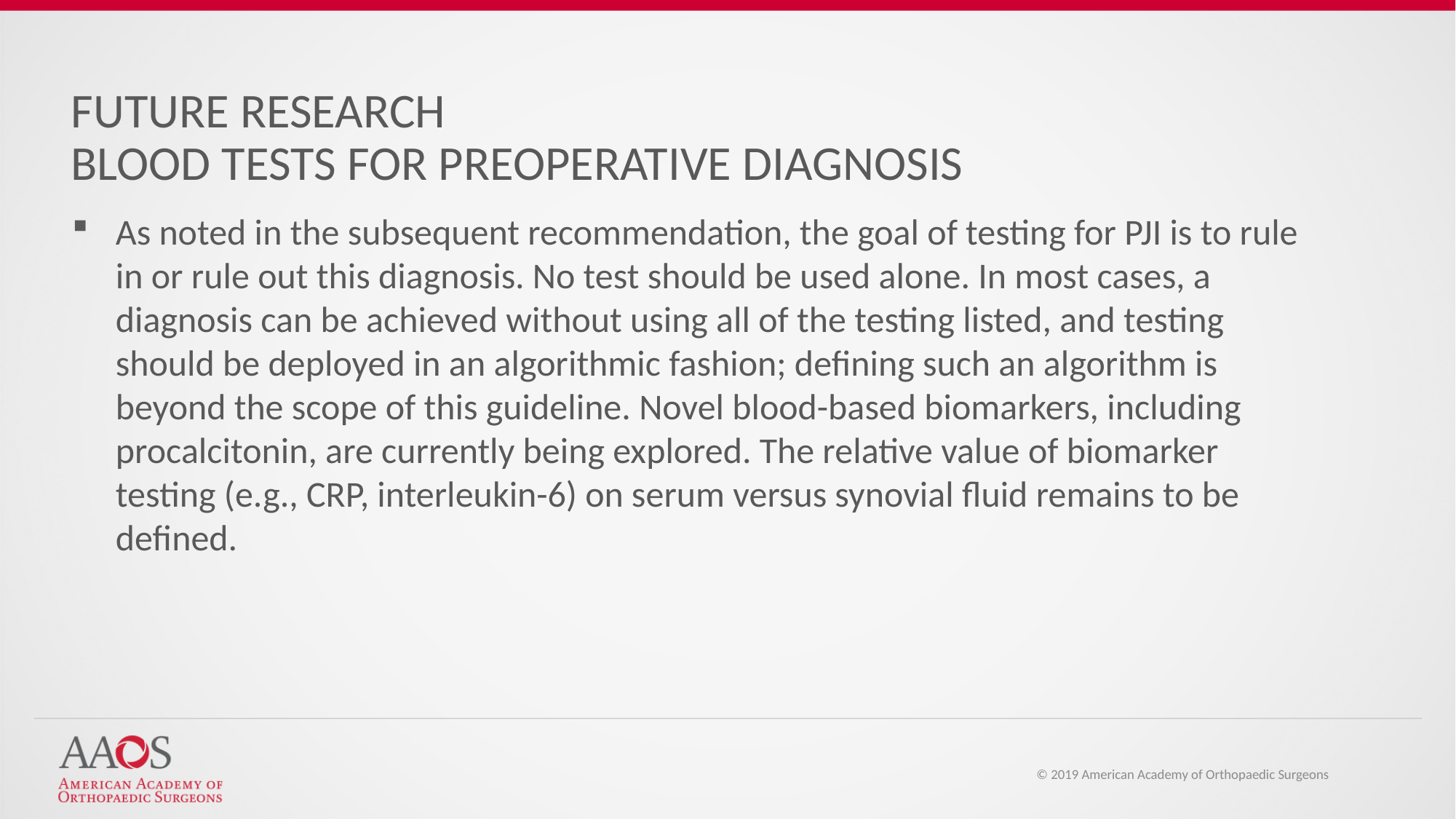

FUTURE RESEARCH
BLOOD TESTS FOR PREOPERATIVE DIAGNOSIS
As noted in the subsequent recommendation, the goal of testing for PJI is to rule in or rule out this diagnosis. No test should be used alone. In most cases, a diagnosis can be achieved without using all of the testing listed, and testing should be deployed in an algorithmic fashion; defining such an algorithm is beyond the scope of this guideline. Novel blood-based biomarkers, including procalcitonin, are currently being explored. The relative value of biomarker testing (e.g., CRP, interleukin-6) on serum versus synovial fluid remains to be defined.
© 2019 American Academy of Orthopaedic Surgeons